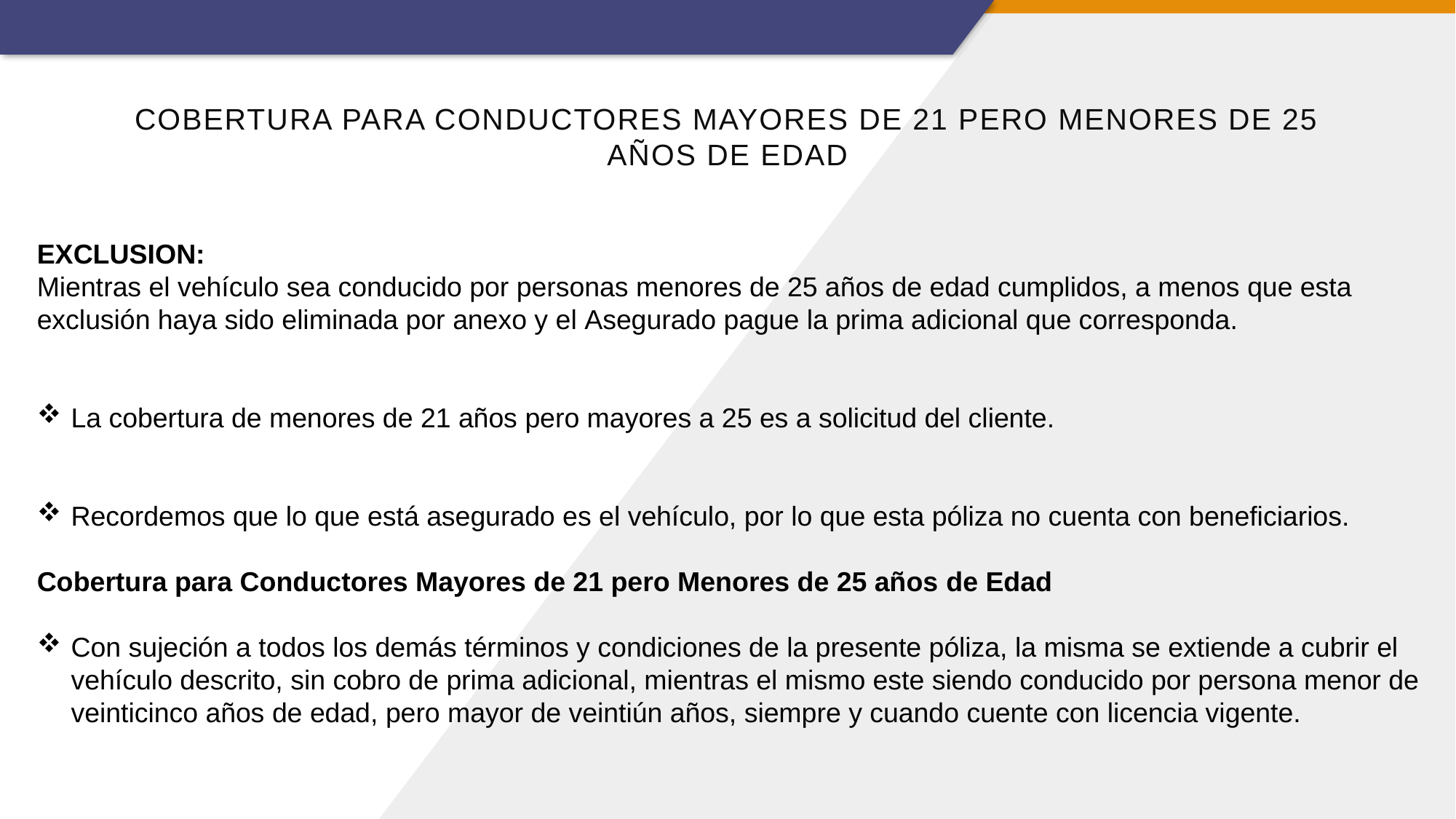

# COBERTURA PARA CONDUCTORES MAYORES DE 21 PERO MENORES DE 25 AÑOS DE EDAD
EXCLUSION:
Mientras el vehículo sea conducido por personas menores de 25 años de edad cumplidos, a menos que esta exclusión haya sido eliminada por anexo y el Asegurado pague la prima adicional que corresponda.

La cobertura de menores de 21 años pero mayores a 25 es a solicitud del cliente.

Recordemos que lo que está asegurado es el vehículo, por lo que esta póliza no cuenta con beneficiarios.

Cobertura para Conductores Mayores de 21 pero Menores de 25 años de Edad

Con sujeción a todos los demás términos y condiciones de la presente póliza, la misma se extiende a cubrir el vehículo descrito, sin cobro de prima adicional, mientras el mismo este siendo conducido por persona menor de veinticinco años de edad, pero mayor de veintiún años, siempre y cuando cuente con licencia vigente.